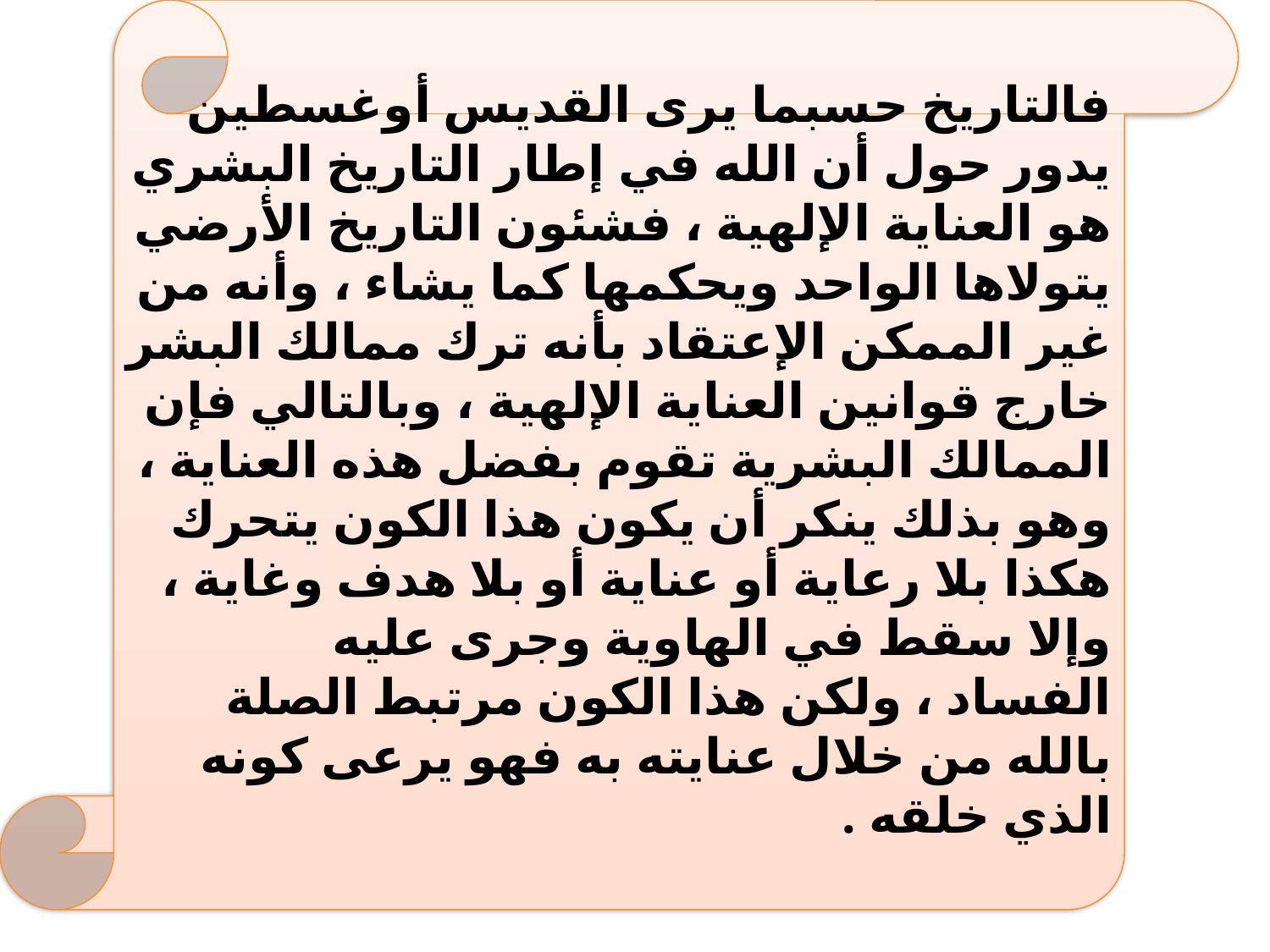

فالتاريخ حسبما يرى القديس أوغسطين يدور حول أن الله في إطار التاريخ البشري هو العناية الإلهية ، فشئون التاريخ الأرضي يتولاها الواحد ويحكمها كما يشاء ، وأنه من غير الممكن الإعتقاد بأنه ترك ممالك البشر خارج قوانين العناية الإلهية ، وبالتالي فإن الممالك البشرية تقوم بفضل هذه العناية ، وهو بذلك ينكر أن يكون هذا الكون يتحرك هكذا بلا رعاية أو عناية أو بلا هدف وغاية ، وإلا سقط في الهاوية وجرى عليه الفساد ، ولكن هذا الكون مرتبط الصلة بالله من خلال عنايته به فهو يرعى كونه الذي خلقه .